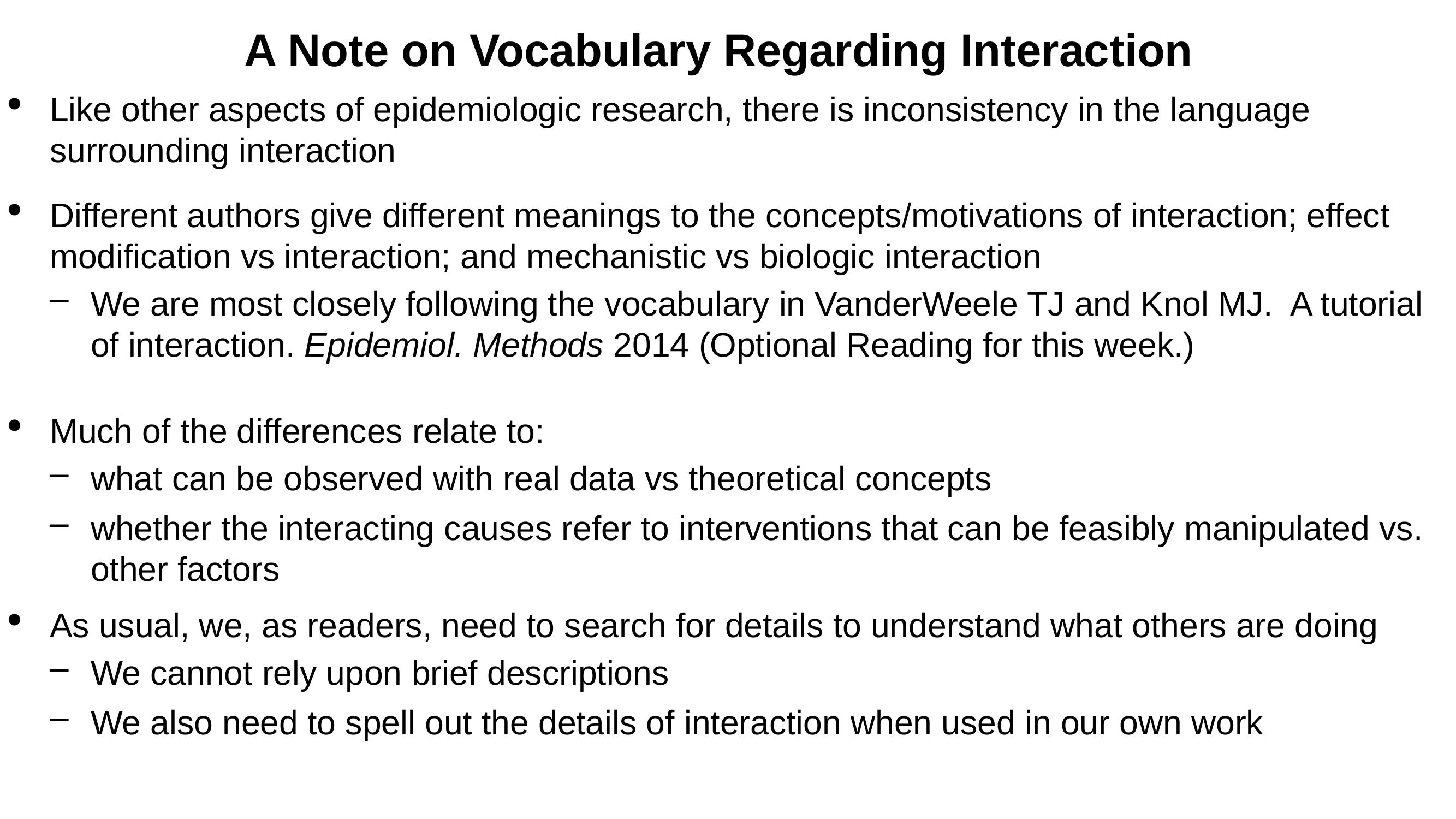

# A Note on Vocabulary Regarding Interaction
Like other aspects of epidemiologic research, there is inconsistency in the language surrounding interaction
Different authors give different meanings to the concepts/motivations of interaction; effect modification vs interaction; and mechanistic vs biologic interaction
We are most closely following the vocabulary in VanderWeele TJ and Knol MJ.  A tutorial of interaction. Epidemiol. Methods 2014 (Optional Reading for this week.)

Much of the differences relate to:
what can be observed with real data vs theoretical concepts
whether the interacting causes refer to interventions that can be feasibly manipulated vs. other factors
As usual, we, as readers, need to search for details to understand what others are doing
We cannot rely upon brief descriptions
We also need to spell out the details of interaction when used in our own work